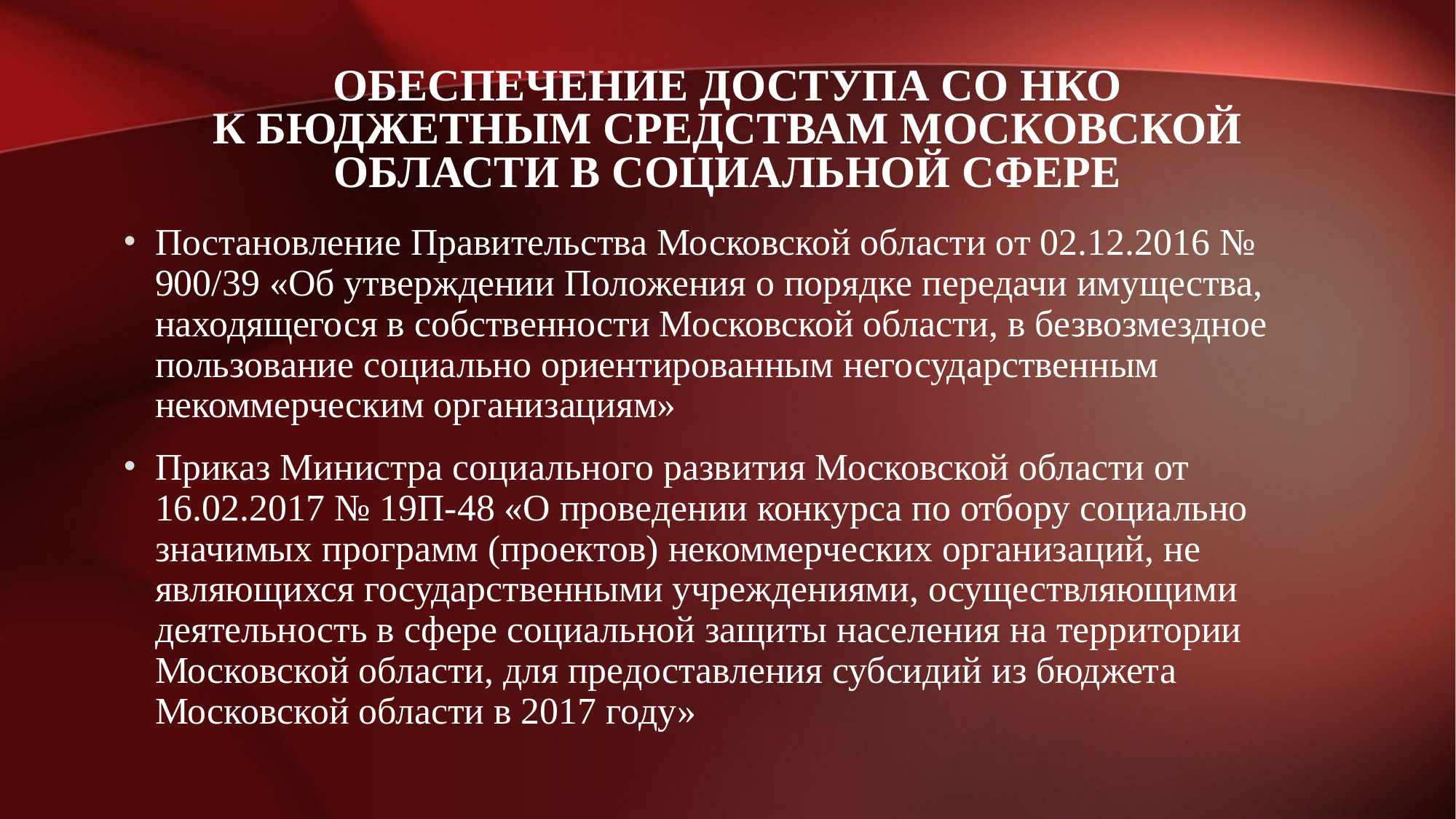

# обеспечение доступа со нко к бюджетным средствам московской области в социальной сфере
Постановление Правительства Московской области от 02.12.2016 № 900/39 «Об утверждении Положения о порядке передачи имущества, находящегося в собственности Московской области, в безвозмездное пользование социально ориентированным негосударственным некоммерческим организациям»
Приказ Министра социального развития Московской области от 16.02.2017 № 19П-48 «О проведении конкурса по отбору социально значимых программ (проектов) некоммерческих организаций, не являющихся государственными учреждениями, осуществляющими деятельность в сфере социальной защиты населения на территории Московской области, для предоставления субсидий из бюджета Московской области в 2017 году»